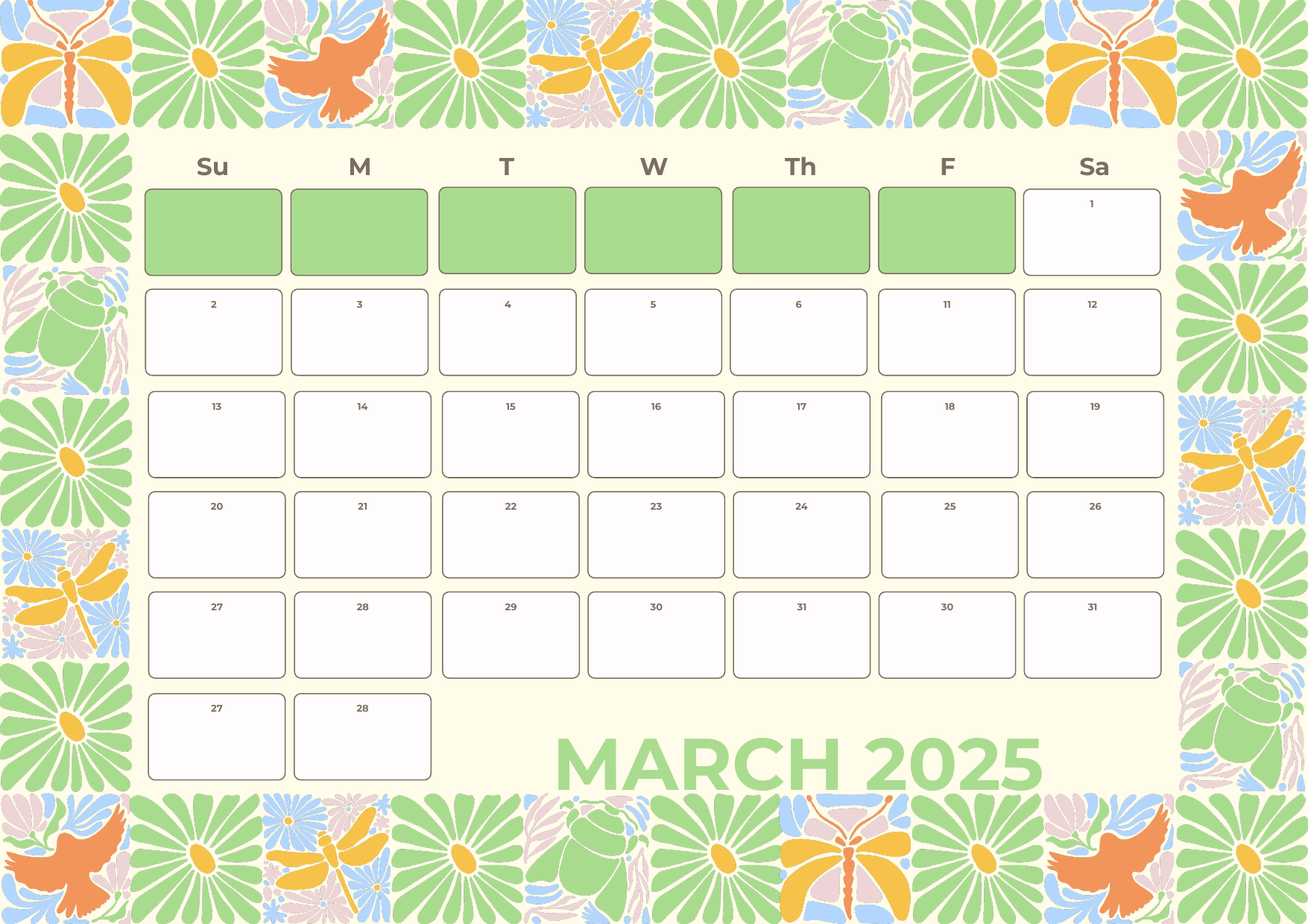

Su
M
T
W
Th
F
Sa

1

2
3
4
5
6
11
12

13
14
15
16
17
18
19

20
21
22
23
24
25
26

27
28
29
30
31
30
31

MARCH 2025

27
28